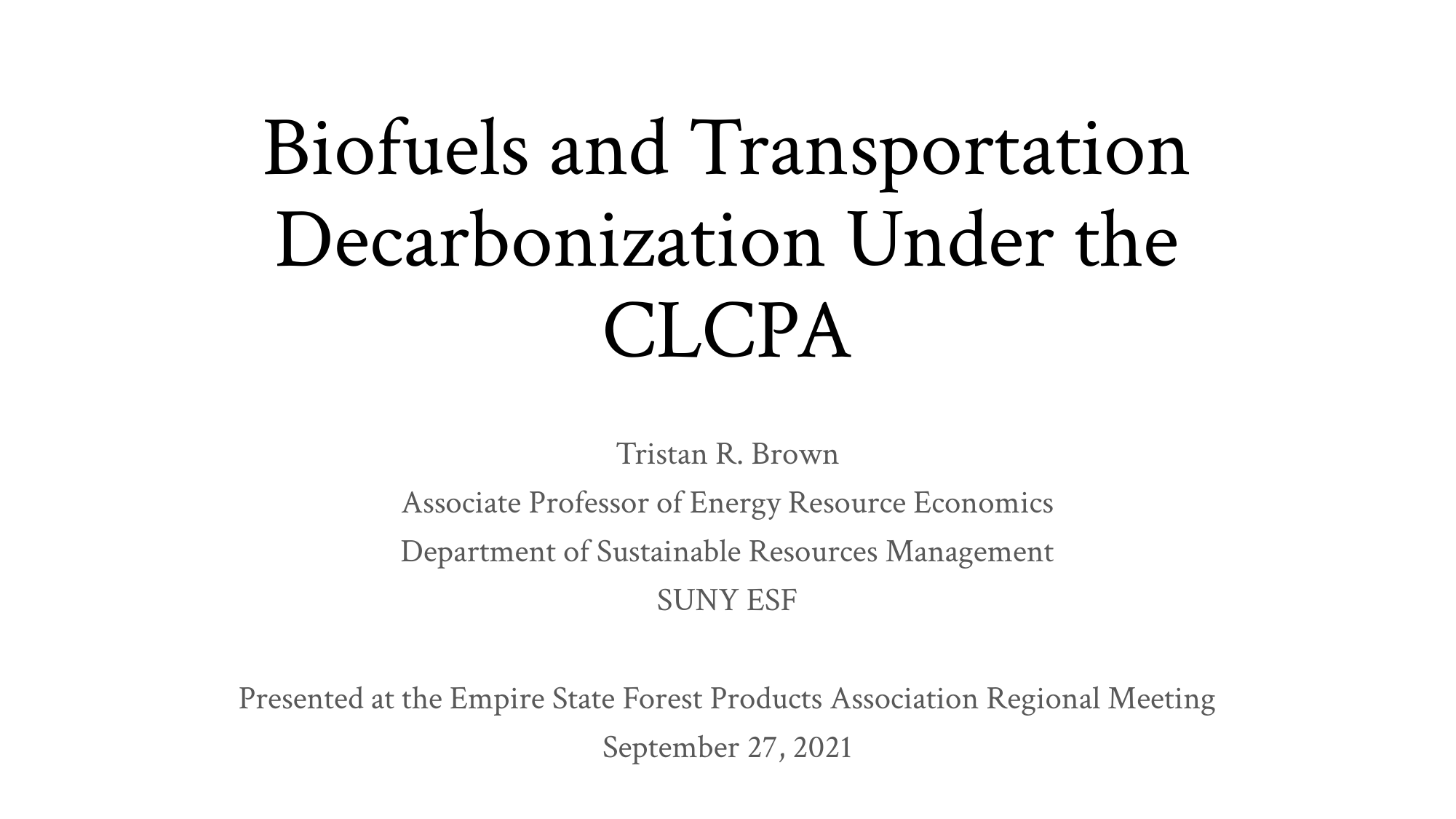

# Biofuels and Transportation Decarbonization Under the CLCPA
Tristan R. Brown
Associate Professor of Energy Resource Economics
Department of Sustainable Resources Management
SUNY ESF

Presented at the Empire State Forest Products Association Regional Meeting
September 27, 2021